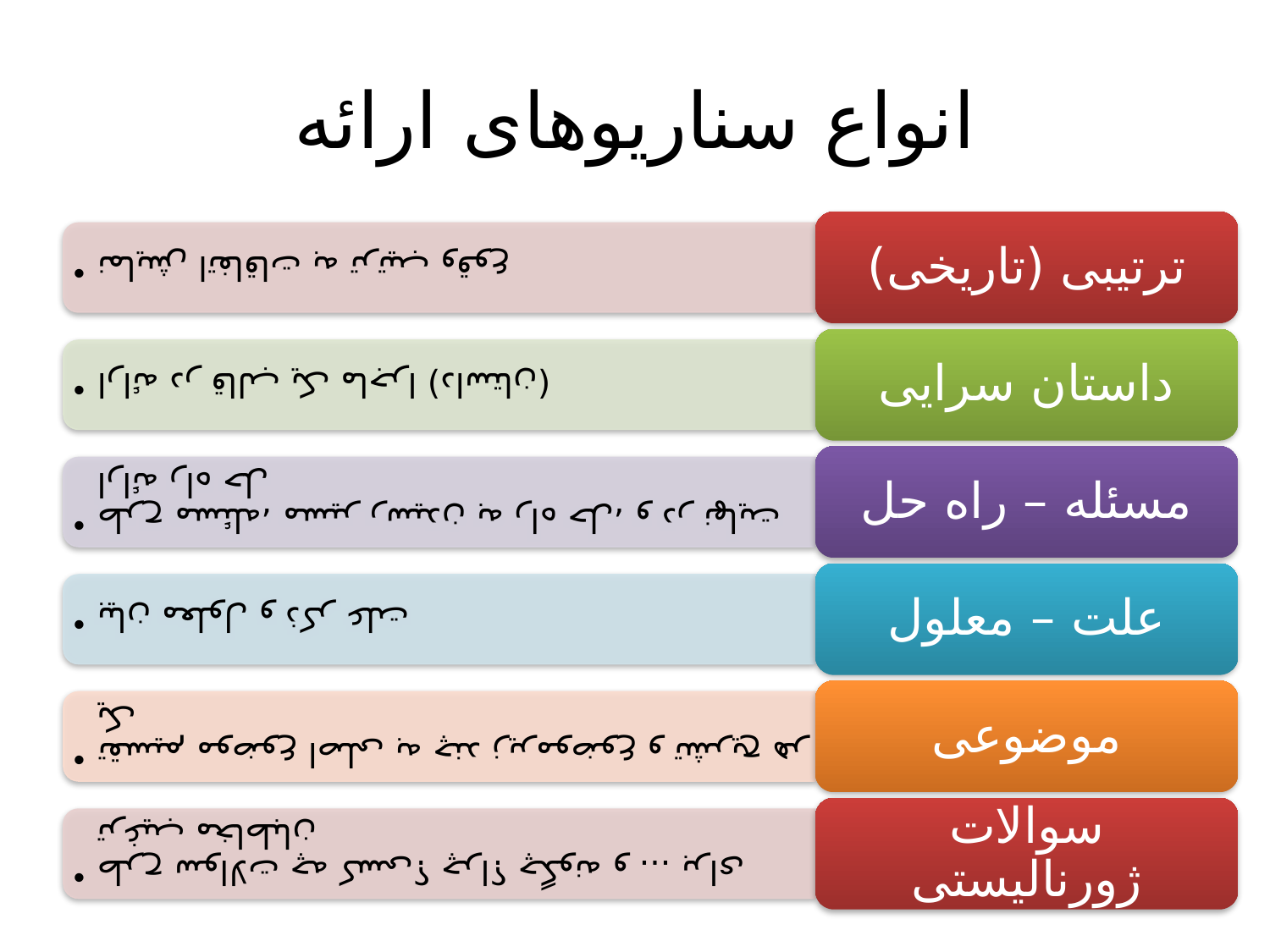

# انواع سناریوهای ارائه
نمایش اتفاقات به ترتیب وقوع
ترتیبی (تاریخی)
ارائه در قالب یک ماجرا (داستان)
داستان سرایی
طرح مسئله، مسیر رسیدن به راه حل، و در نهایت ارائه راه حل
مسئله – راه حل
بیان معلول و ذکر علت
علت – معلول
تقسیم موضوع اصلی به چند زیرموضوع و تشریح هر یک
موضوعی
طرح سوالات چه کسی؟ چرا؟ چگونه و ... برای ترغیب مخاطبان
سوالات ژورنالیستی